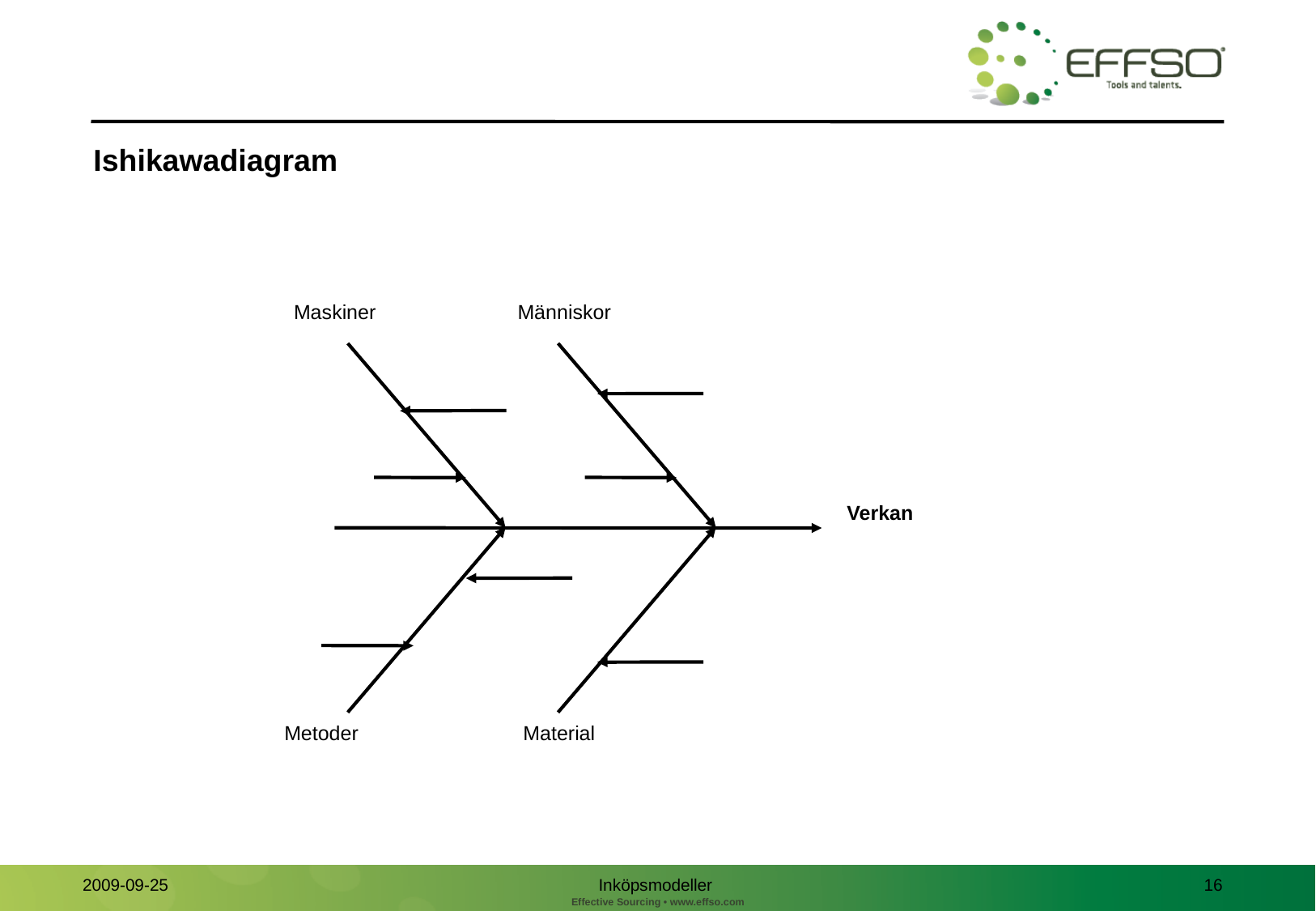

Ishikawadiagram
Maskiner
Människor

Verkan

Metoder
Material
Inköpsmodeller
16
2009-09-25